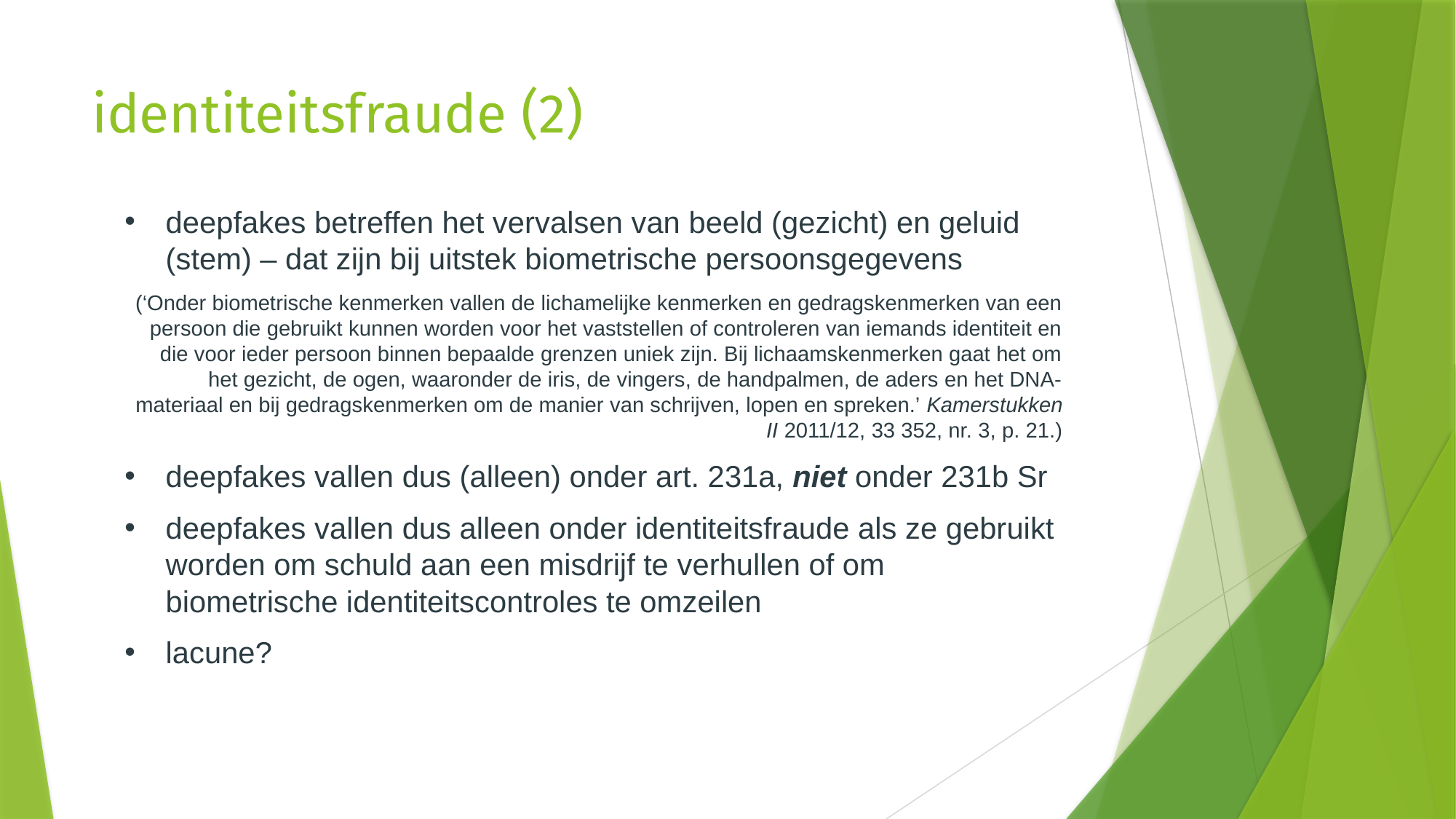

# identiteitsfraude (2)
deepfakes betreffen het vervalsen van beeld (gezicht) en geluid (stem) – dat zijn bij uitstek biometrische persoonsgegevens
(‘Onder biometrische kenmerken vallen de lichamelijke kenmerken en gedragskenmerken van een persoon die gebruikt kunnen worden voor het vaststellen of controleren van iemands identiteit en die voor ieder persoon binnen bepaalde grenzen uniek zijn. Bij lichaamskenmerken gaat het om het gezicht, de ogen, waaronder de iris, de vingers, de handpalmen, de aders en het DNA-materiaal en bij gedragskenmerken om de manier van schrijven, lopen en spreken.’ Kamerstukken II 2011/12, 33 352, nr. 3, p. 21.)
deepfakes vallen dus (alleen) onder art. 231a, niet onder 231b Sr
deepfakes vallen dus alleen onder identiteitsfraude als ze gebruikt worden om schuld aan een misdrijf te verhullen of om biometrische identiteitscontroles te omzeilen
lacune?